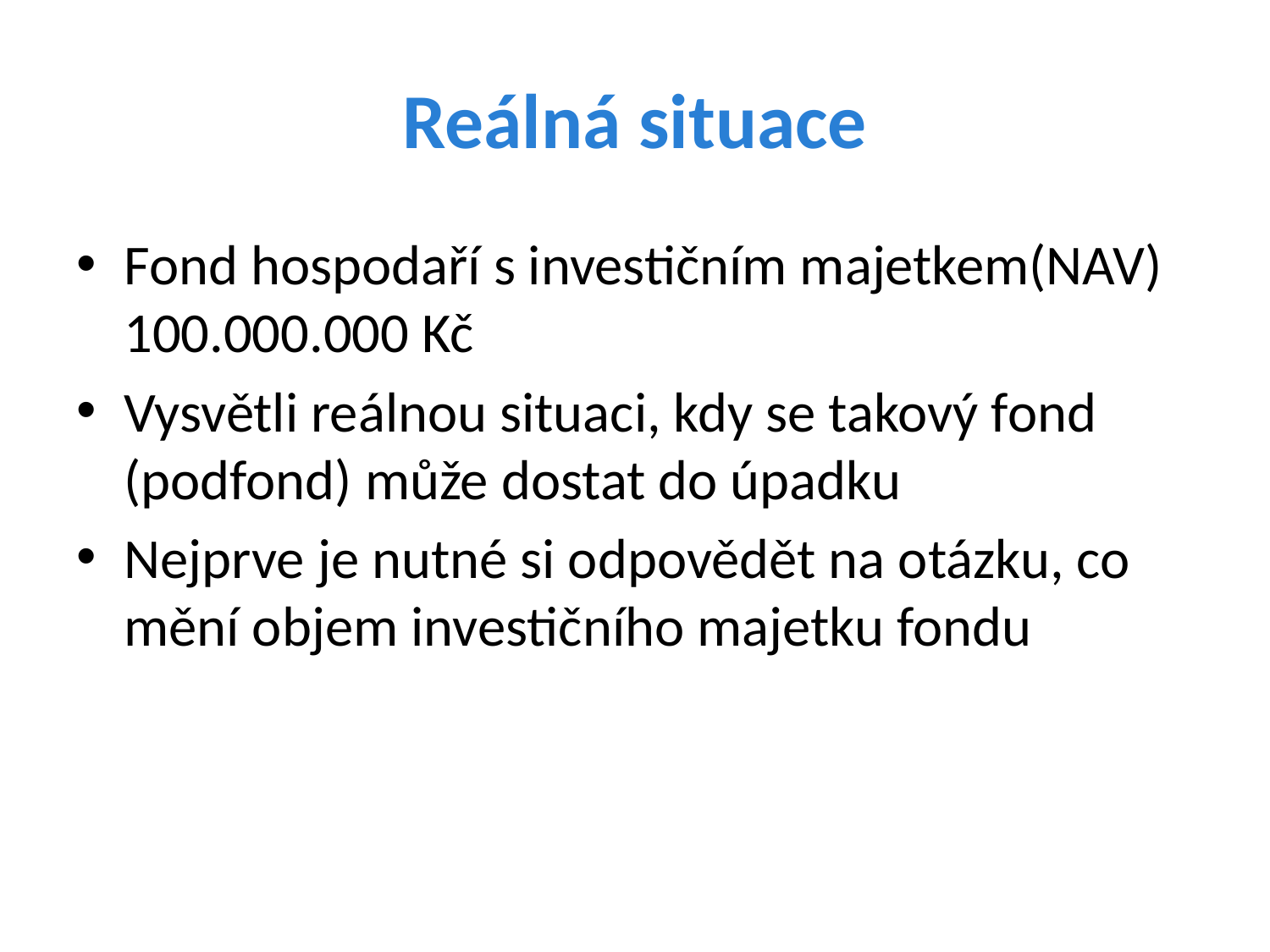

# Reálná situace
Fond hospodaří s investičním majetkem(NAV) 100.000.000 Kč
Vysvětli reálnou situaci, kdy se takový fond (podfond) může dostat do úpadku
Nejprve je nutné si odpovědět na otázku, co mění objem investičního majetku fondu